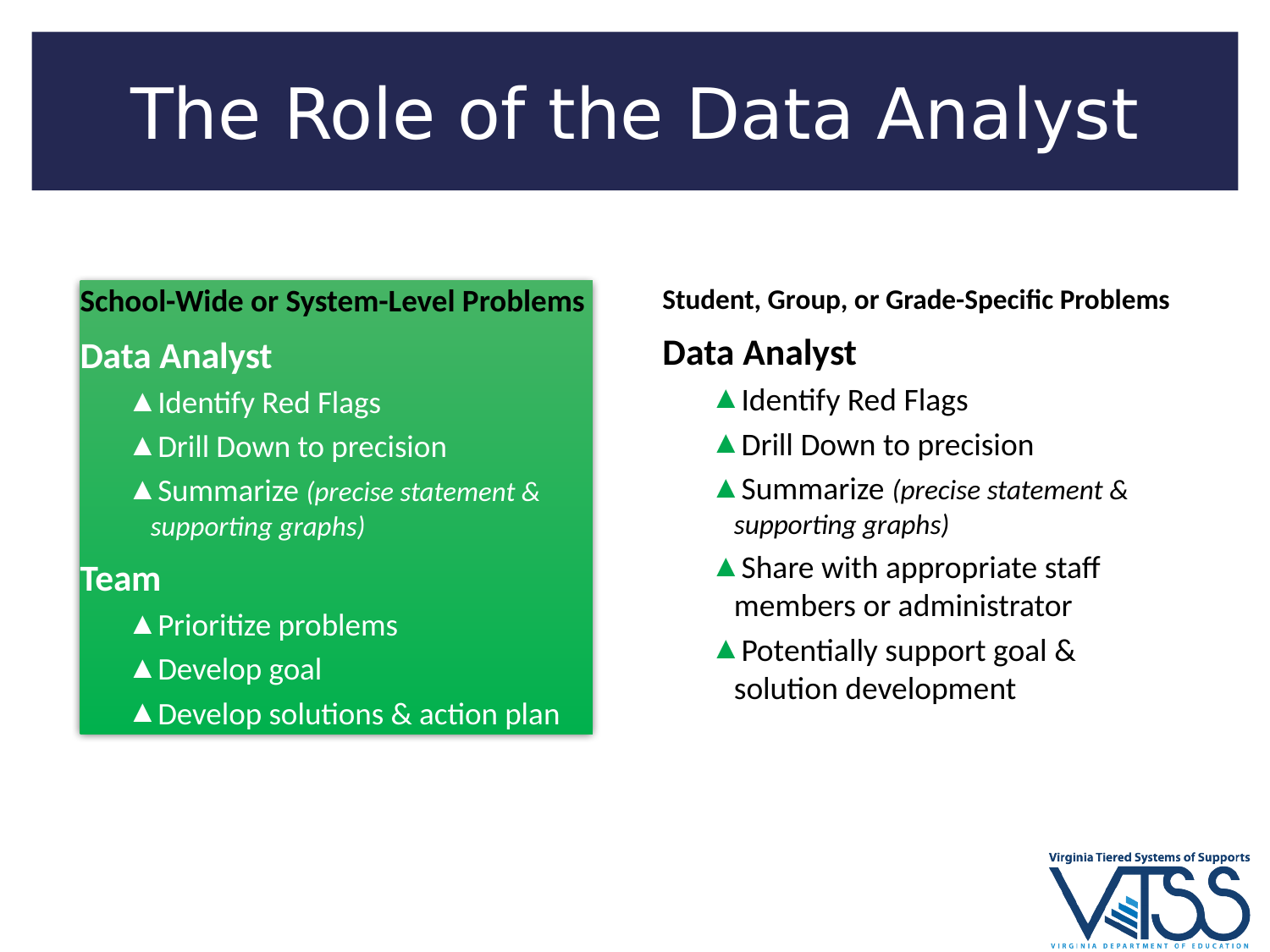

# The Role of the Data Analyst
School-Wide or System-Level Problems
Data Analyst
Identify Red Flags
Drill Down to precision
Summarize (precise statement & supporting graphs)
Team
Prioritize problems
Develop goal
Develop solutions & action plan
Student, Group, or Grade-Specific Problems
Data Analyst
Identify Red Flags
Drill Down to precision
Summarize (precise statement & supporting graphs)
Share with appropriate staff members or administrator
Potentially support goal & solution development